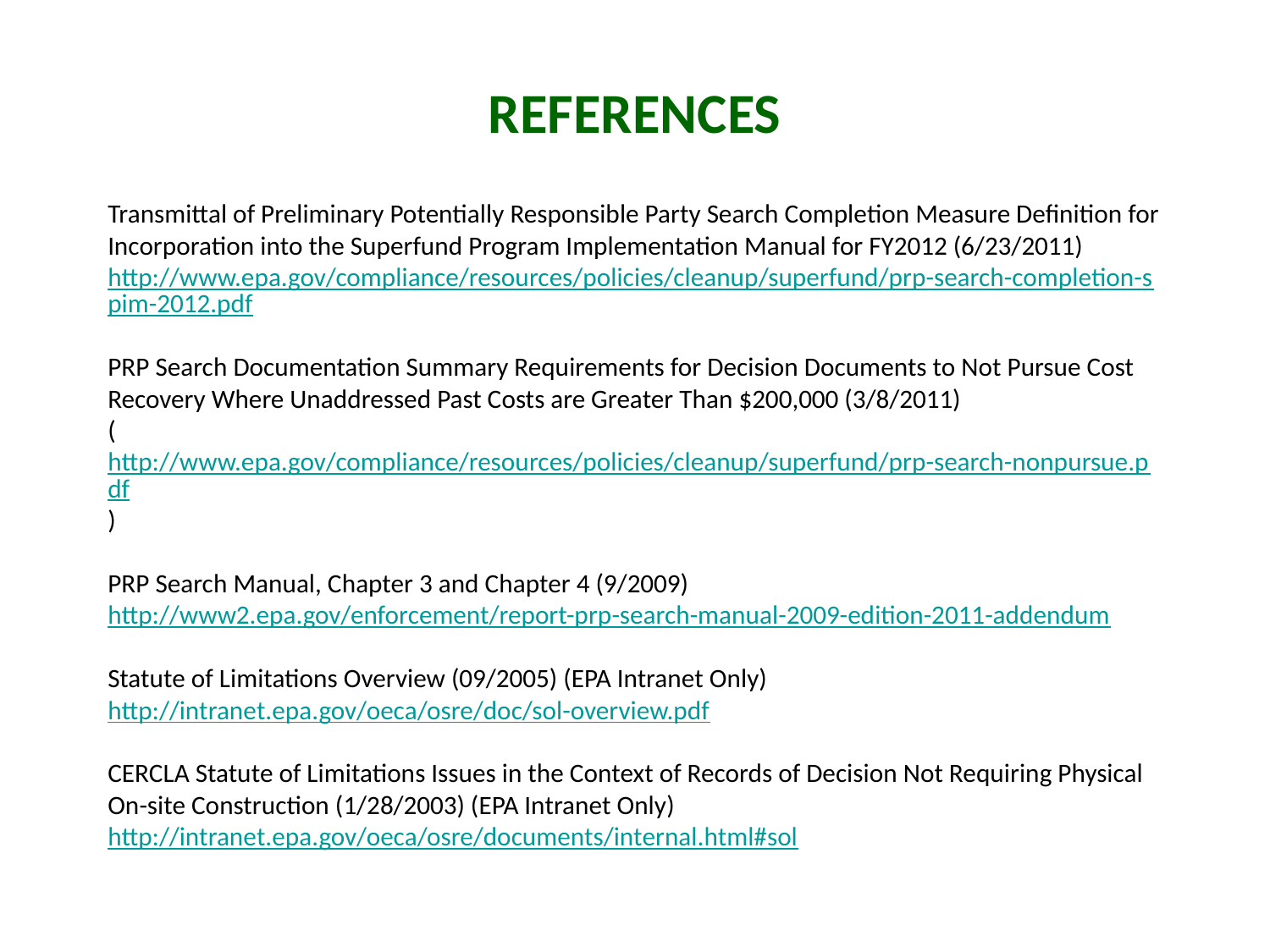

References
Transmittal of Preliminary Potentially Responsible Party Search Completion Measure Definition for Incorporation into the Superfund Program Implementation Manual for FY2012 (6/23/2011)
http://www.epa.gov/compliance/resources/policies/cleanup/superfund/prp-search-completion-spim-2012.pdf

PRP Search Documentation Summary Requirements for Decision Documents to Not Pursue Cost Recovery Where Unaddressed Past Costs are Greater Than $200,000 (3/8/2011)
(http://www.epa.gov/compliance/resources/policies/cleanup/superfund/prp-search-nonpursue.pdf)

PRP Search Manual, Chapter 3 and Chapter 4 (9/2009)
http://www2.epa.gov/enforcement/report-prp-search-manual-2009-edition-2011-addendum

Statute of Limitations Overview (09/2005) (EPA Intranet Only)
http://intranet.epa.gov/oeca/osre/doc/sol-overview.pdf

CERCLA Statute of Limitations Issues in the Context of Records of Decision Not Requiring Physical On-site Construction (1/28/2003) (EPA Intranet Only)
http://intranet.epa.gov/oeca/osre/documents/internal.html#sol